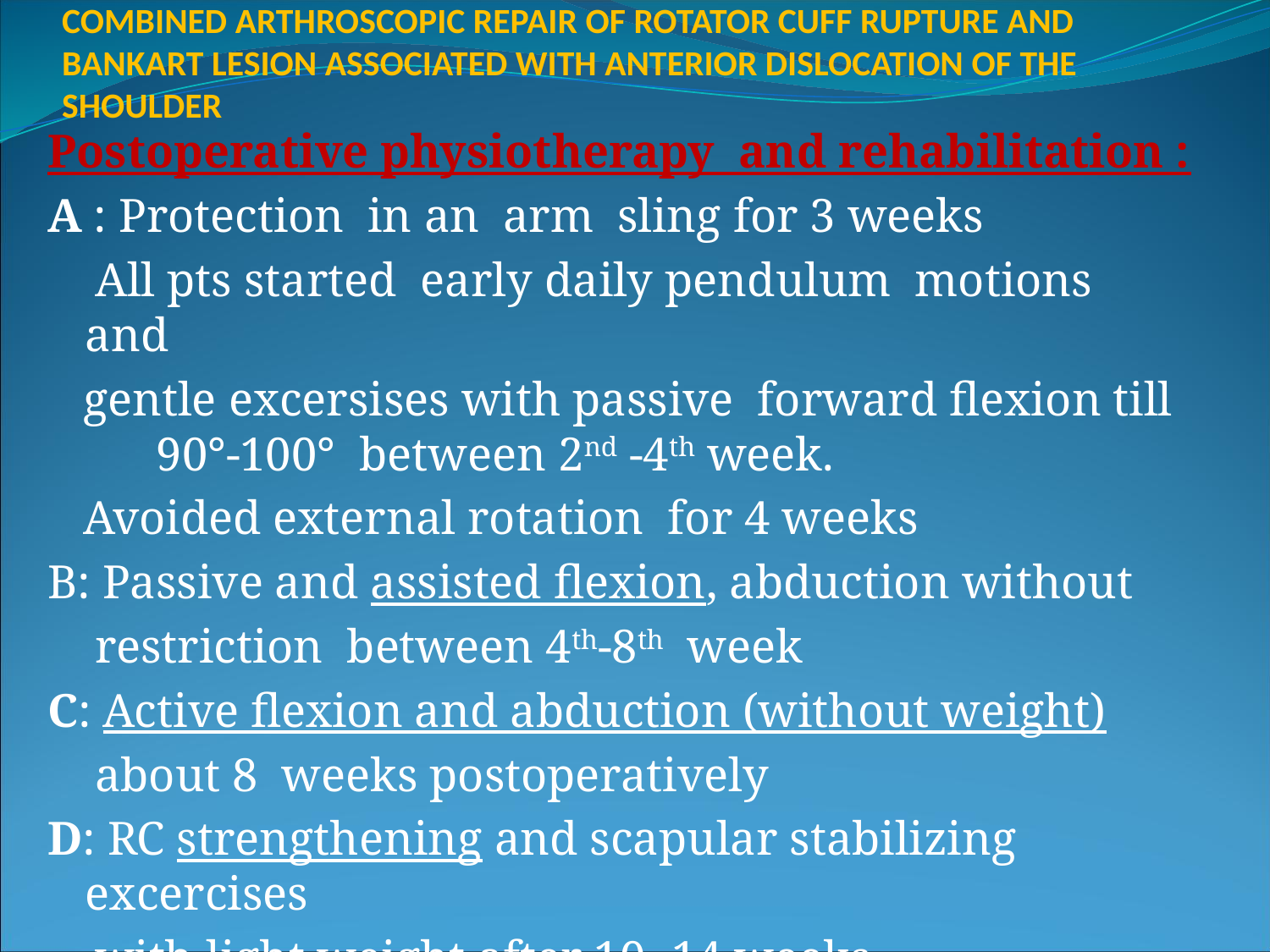

# COMBINED ARTHROSCOPIC REPAIR OF ROTATOR CUFF RUPTURE AND BANKART LESION ASSOCIATED WITH ANTERIOR DISLOCATION OF THE SHOULDER
Postoperative physiotherapy  and rehabilitation :
A : Protection  in an  arm  sling for 3 weeks
    All pts started  early daily pendulum  motions  and
   gentle excersises with passive  forward flexion till        90°-100°  between 2nd -4th week.
   Avoided external rotation  for 4 weeks
B: Passive and assisted flexion, abduction without
    restriction  between 4th-8th  week
C: Active flexion and abduction (without weight)
    about 8  weeks postoperatively
D: RC strengthening and scapular stabilizing excercises
    with light weight after 10- 14 weeks